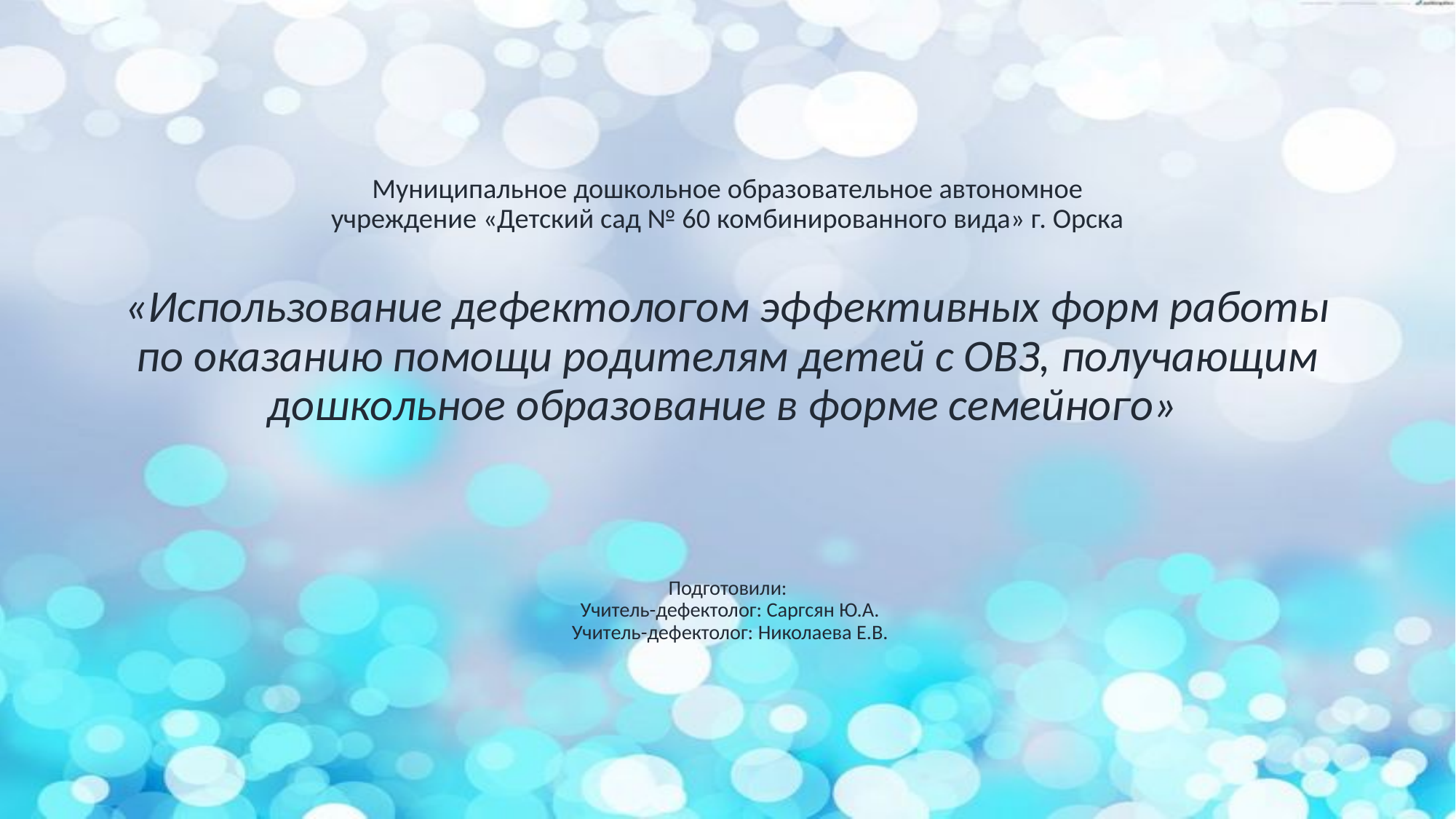

# Муниципальное дошкольное образовательное автономное учреждение «Детский сад № 60 комбинированного вида» г. Орска «Использование дефектологом эффективных форм работы по оказанию помощи родителям детей с ОВЗ, получающим дошкольное образование в форме семейного» Подготовили: Учитель-дефектолог: Саргсян Ю.А. Учитель-дефектолог: Николаева Е.В.